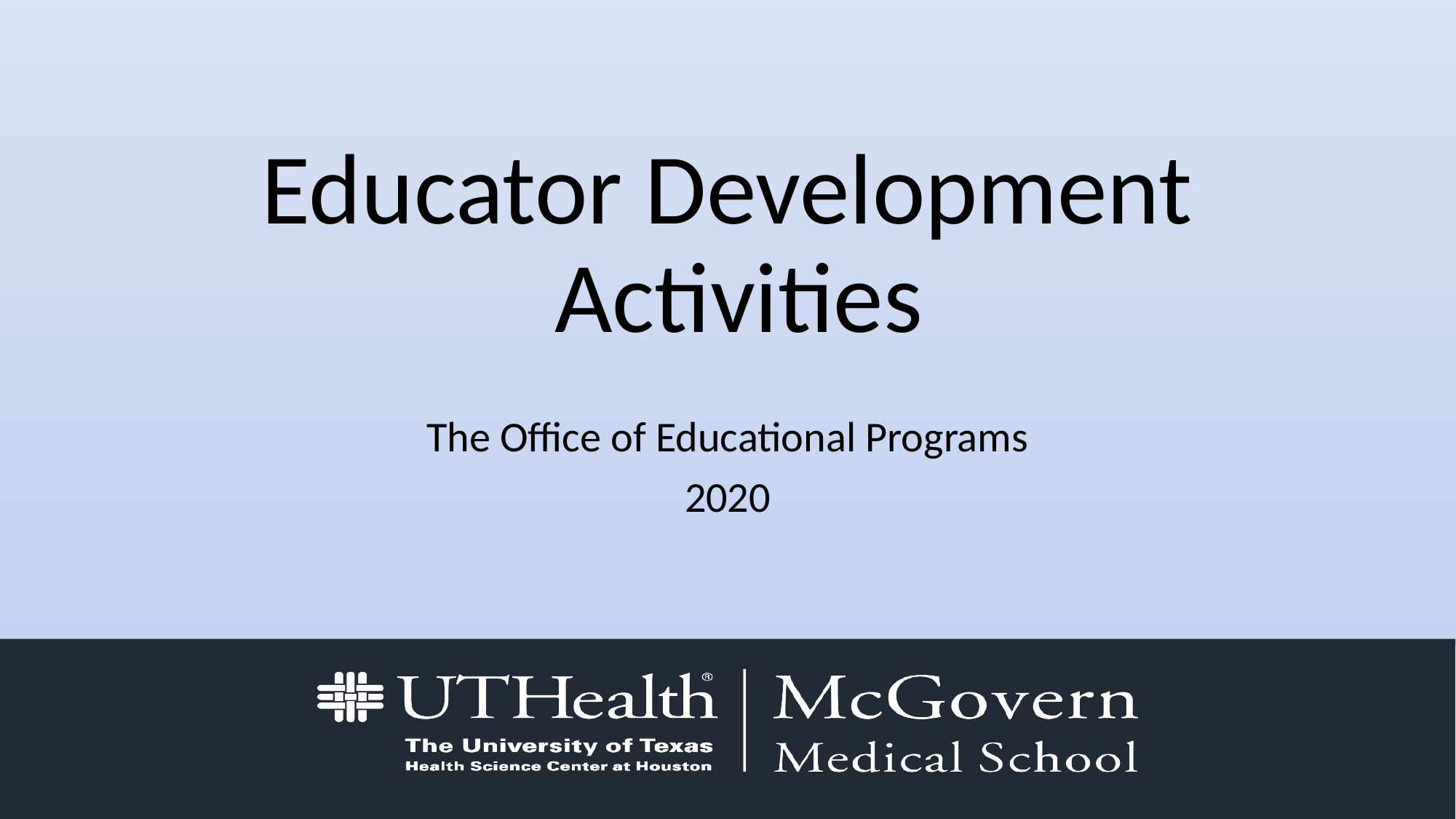

# Educator Development Activities
The Office of Educational Programs
2020